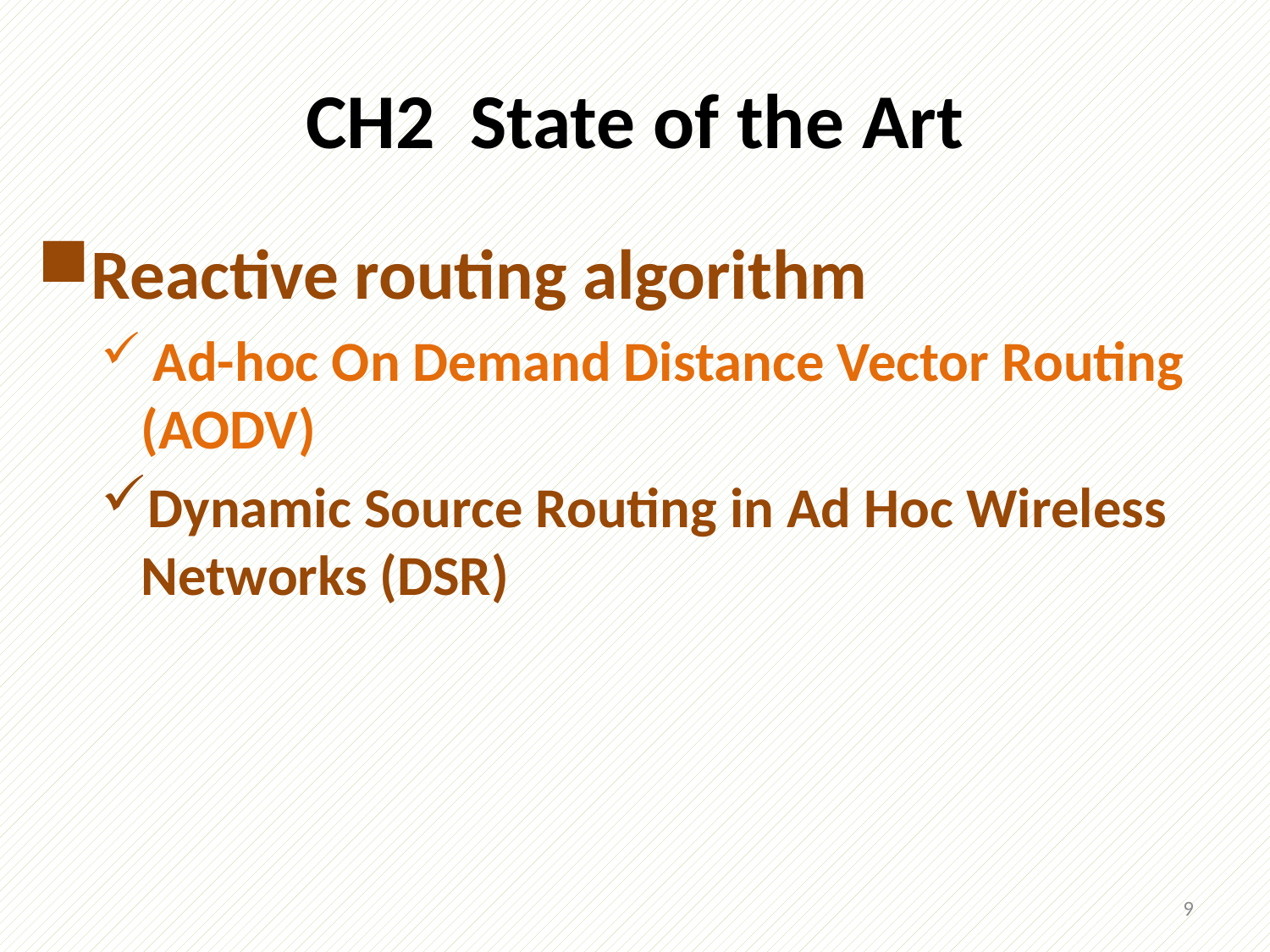

# CH2  State of the Art
Reactive routing algorithm
 Ad-hoc On Demand Distance Vector Routing (AODV)
Dynamic Source Routing in Ad Hoc Wireless Networks (DSR)
9